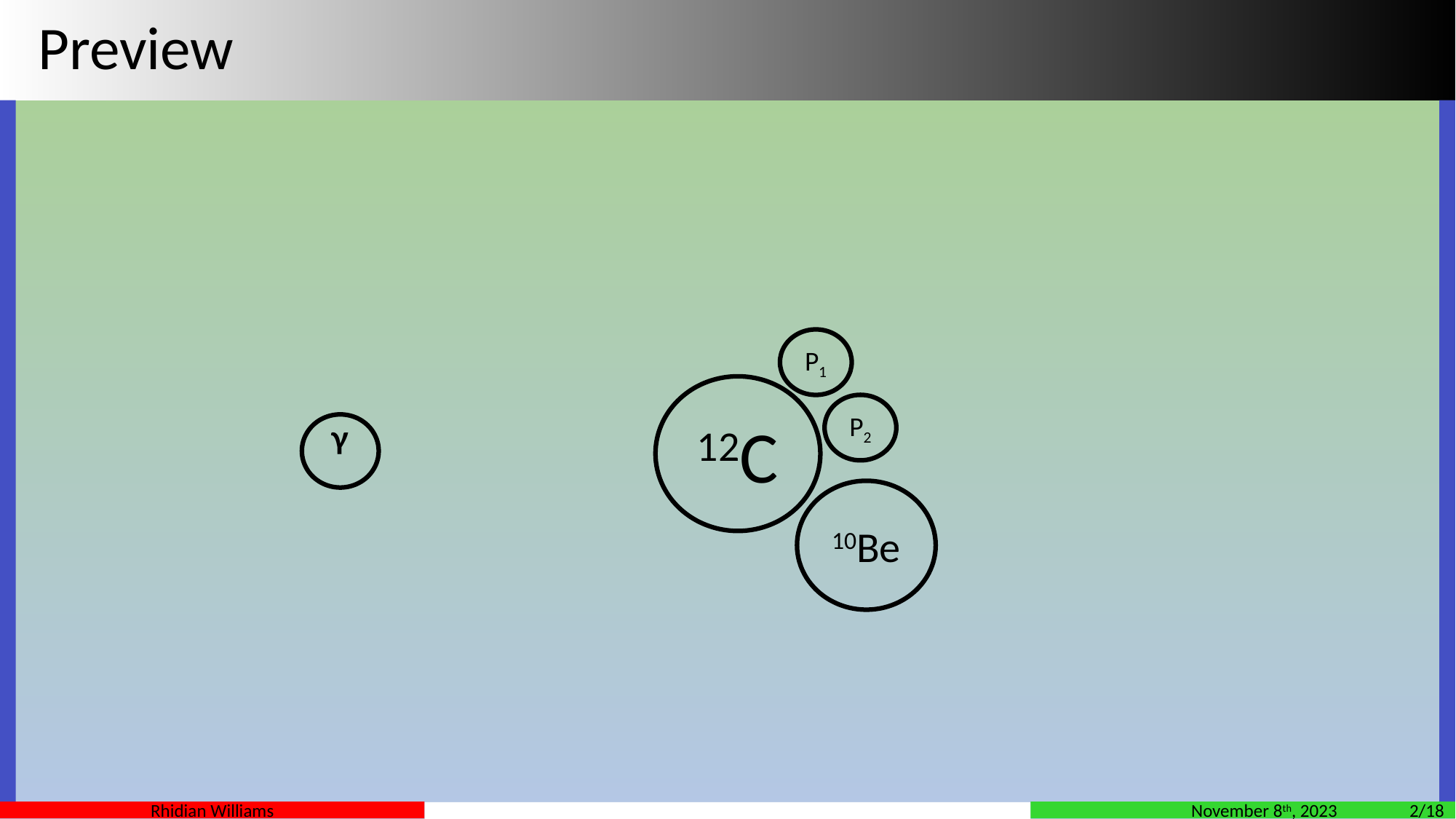

# Preview

P1
12C
P2
ᵞ
10Be
Rhidian Williams
November 8th, 2023 	2/18